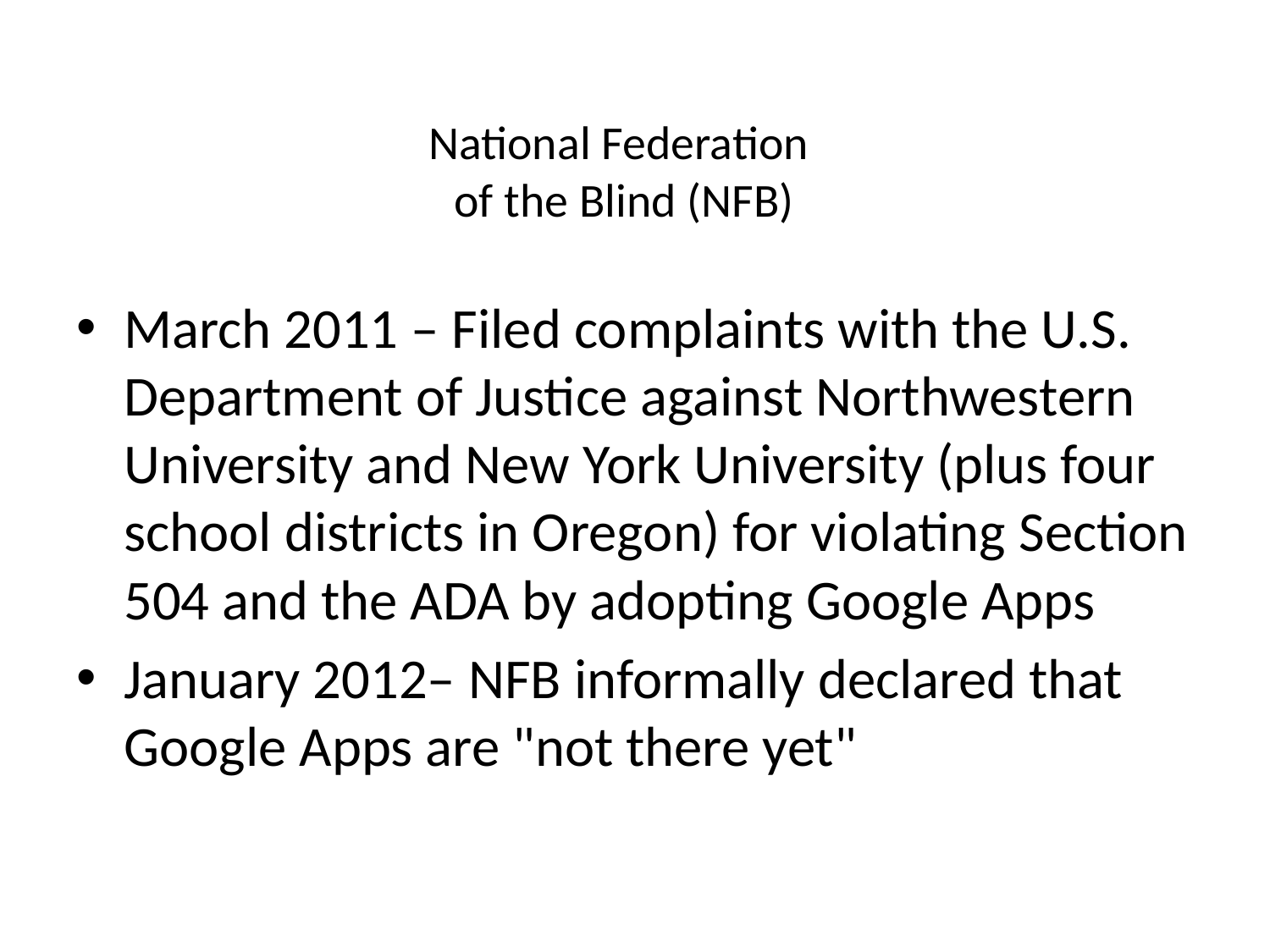

# National Federation of the Blind (NFB)
March 2011 – Filed complaints with the U.S.  Department of Justice against Northwestern University and New York University (plus four school districts in Oregon) for violating Section 504 and the ADA by adopting Google Apps
January 2012– NFB informally declared that Google Apps are "not there yet"